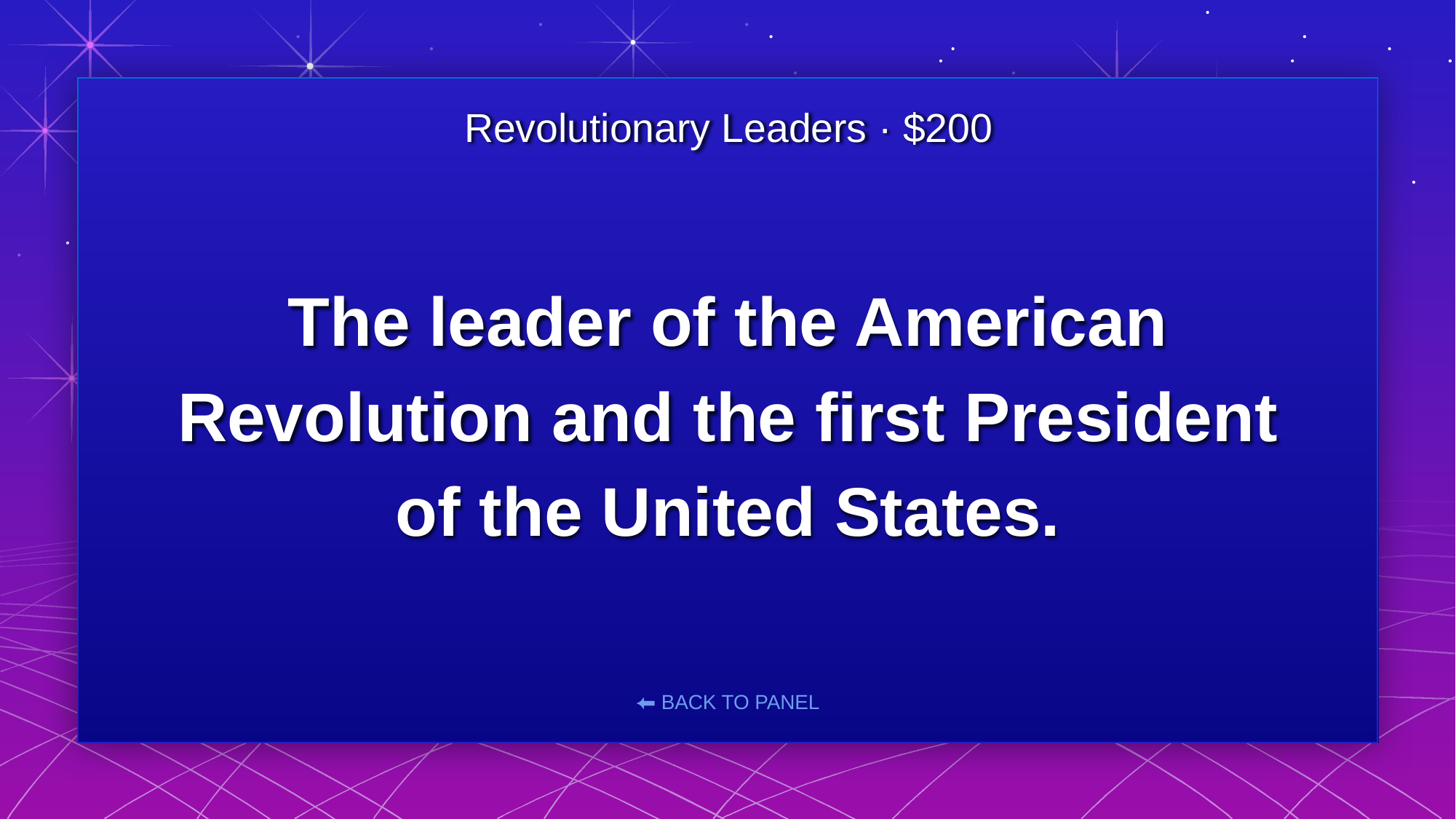

Revolutionary Leaders · $200
# The leader of the American Revolution and the first President of the United States.